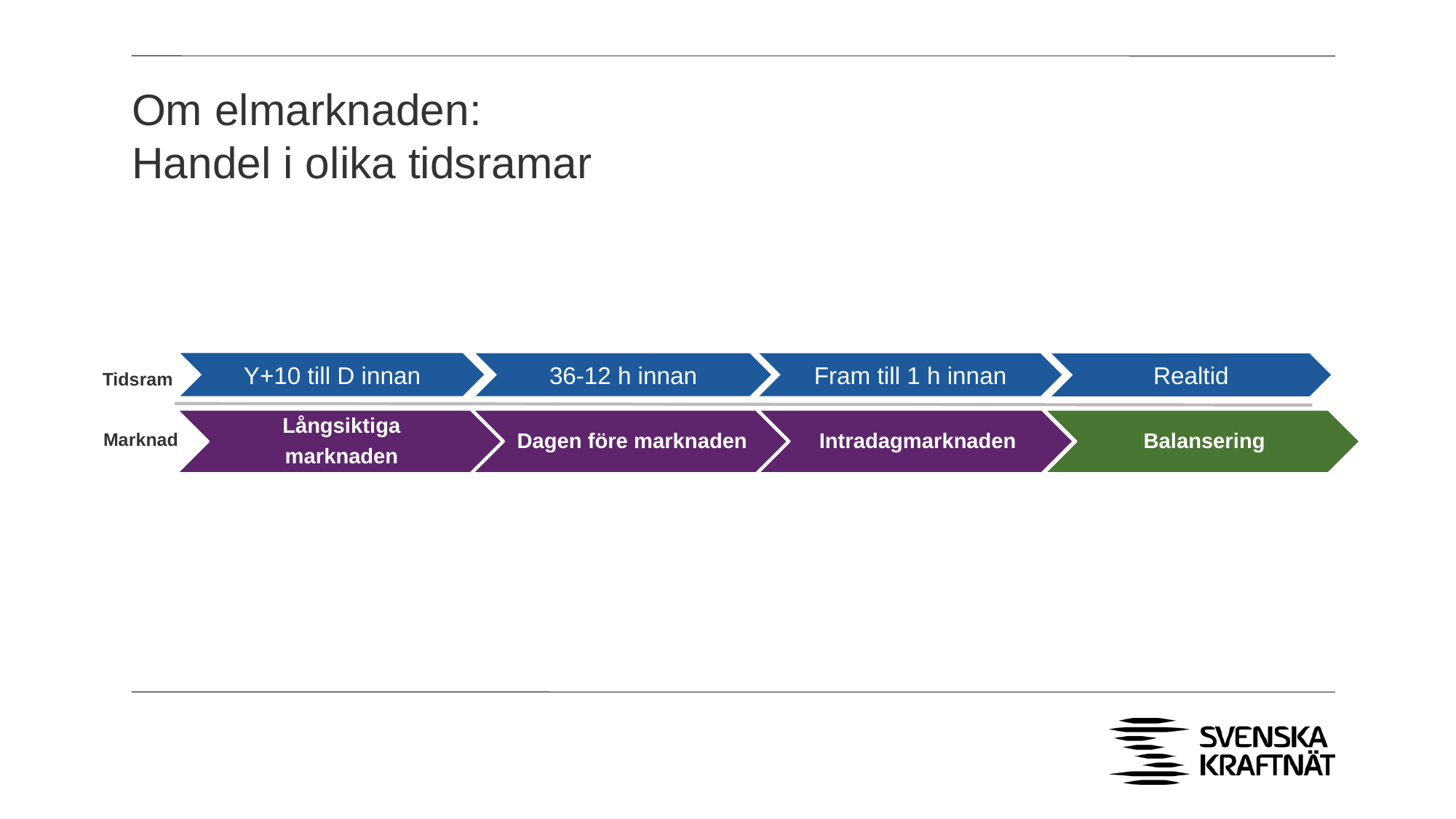

# Om elmarknaden: Handel i olika tidsramar
Långsiktiga
marknaden
Dagen före marknaden
Intradagmarknaden
Balansering
Y+10 till D innan
36-12 h innan
Fram till 1 h innan
Realtid
Tidsram
Marknad